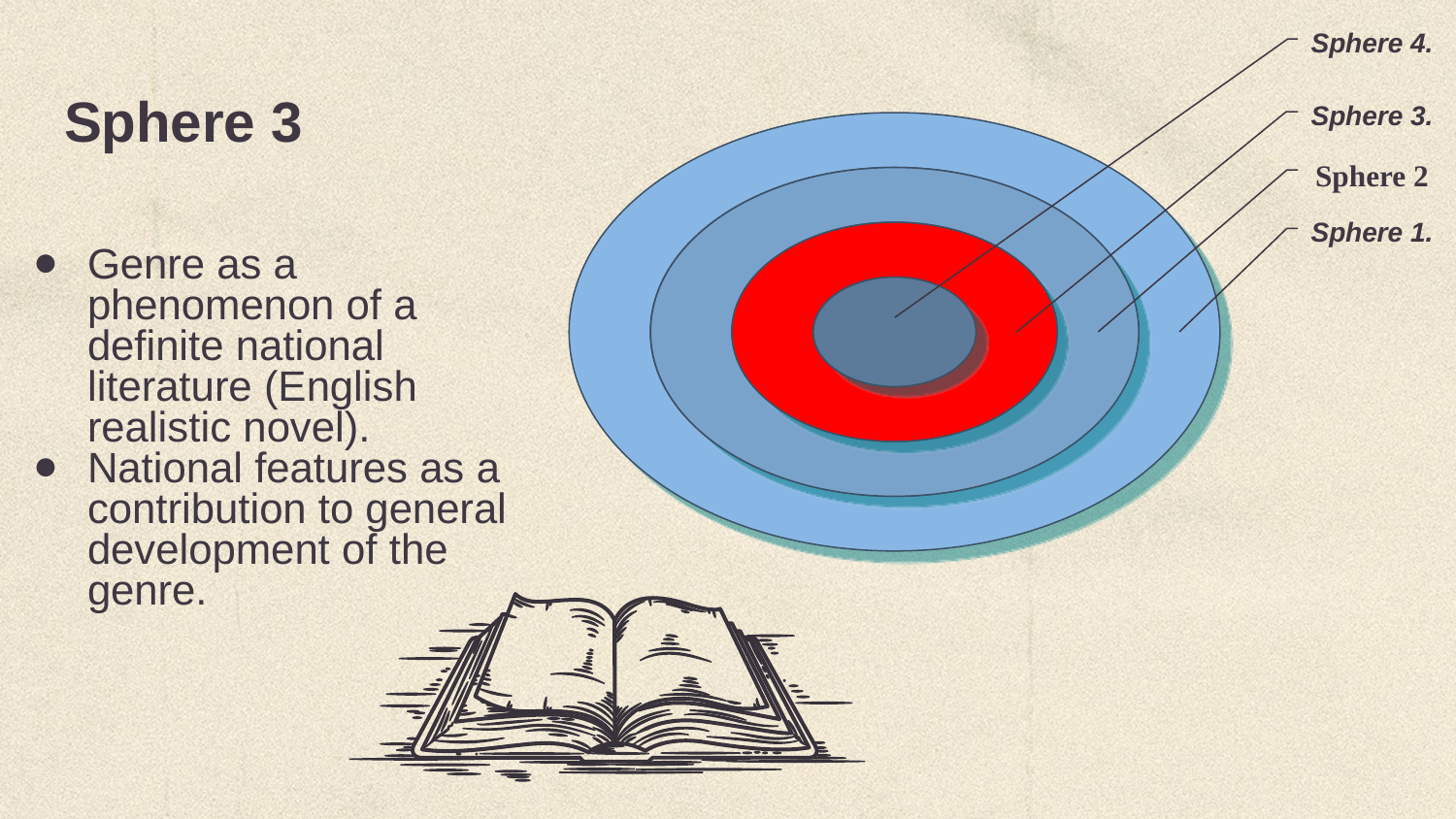

Sphere 4.

Sphere 3.

Sphere 2

Sphere 1.

# Sphere 3
Genre as a phenomenon of a definite national literature (English realistic novel).
National features as a contribution to general development of the genre.